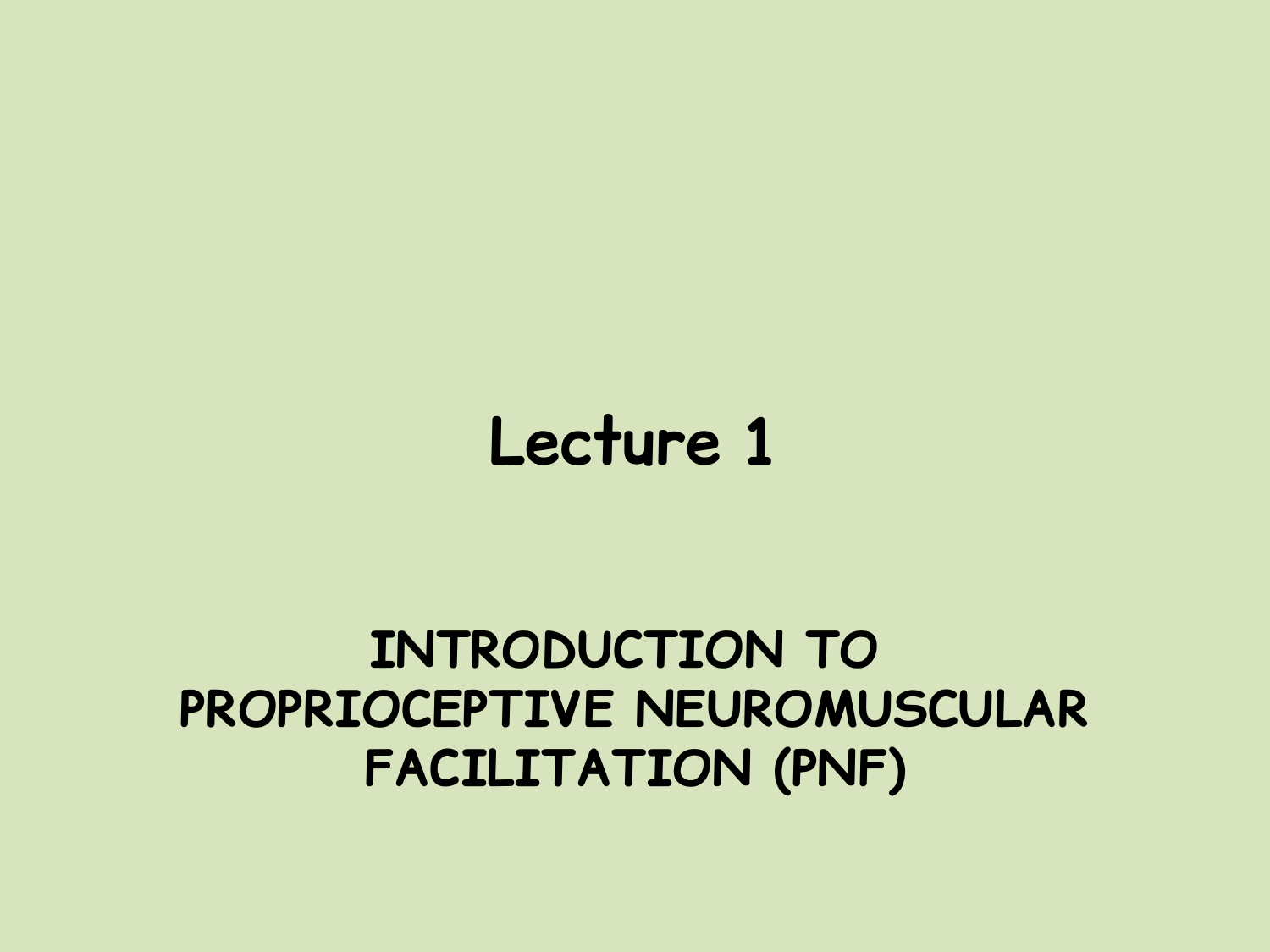

Lecture 1
# Introduction to Proprioceptive neuromuscular facilitation (PNF)